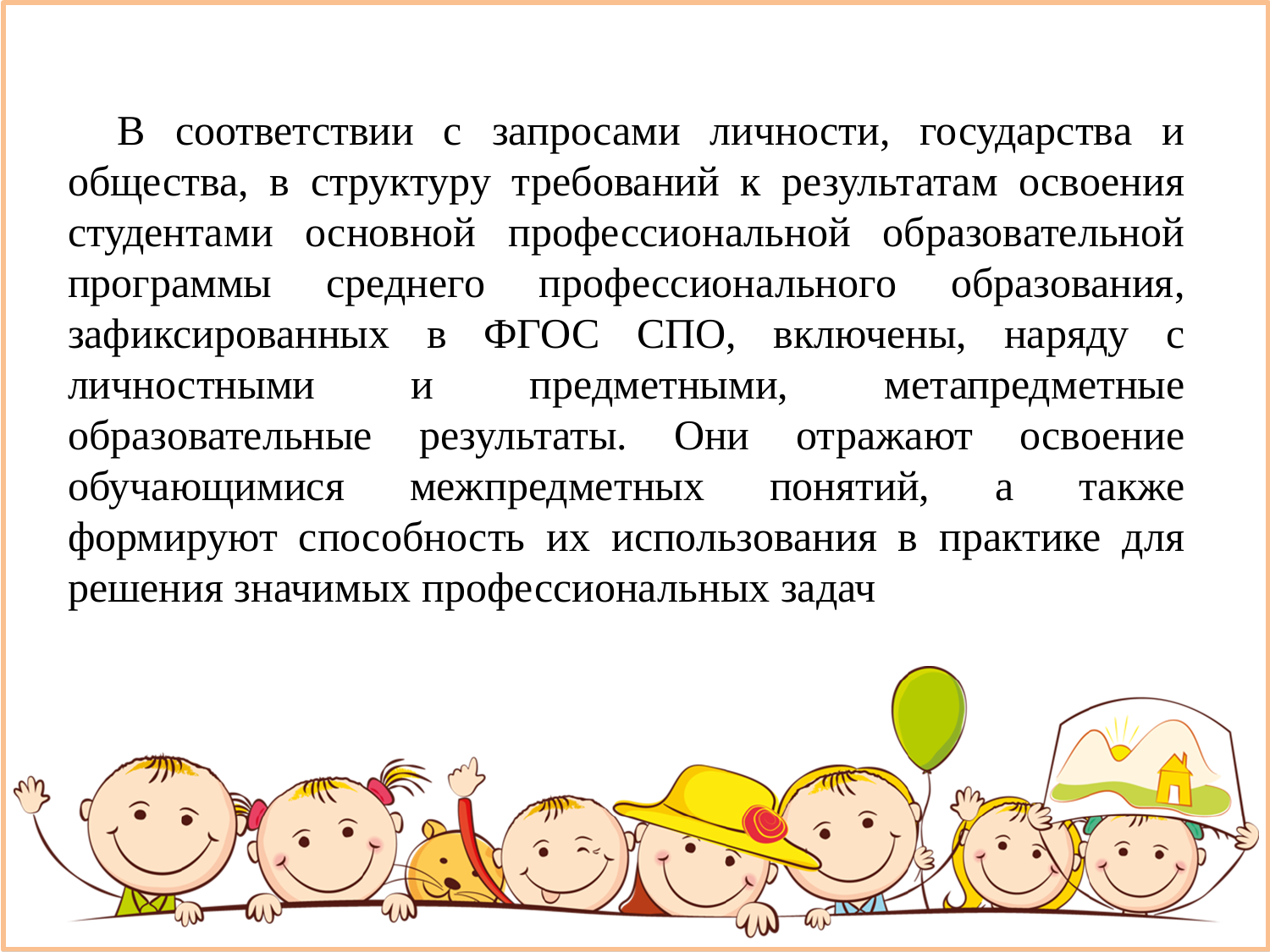

В соответствии с запросами личности, государства и общества, в структуру требований к результатам освоения студентами основной профессиональной образовательной программы среднего профессионального образования, зафиксированных в ФГОС СПО, включены, наряду с личностными и предметными, метапредметные образовательные результаты. Они отражают освоение обучающимися межпредметных понятий, а также формируют способность их использования в практике для решения значимых профессиональных задач